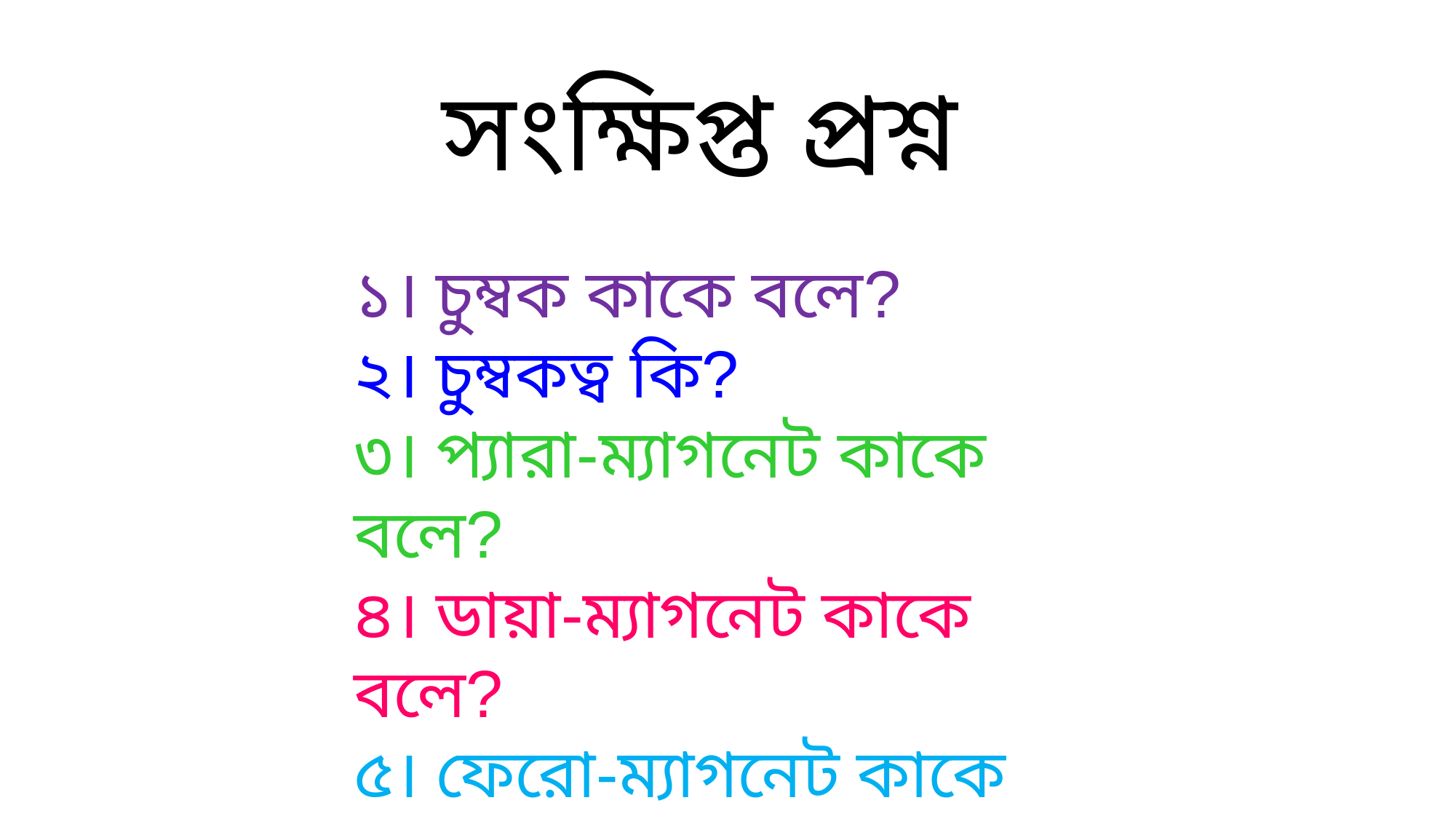

সংক্ষিপ্ত প্রশ্ন

১। চুম্বক কাকে বলে?
২। চুম্বকত্ব কি?
৩। প্যারা-ম্যাগনেট কাকে বলে?
৪। ডায়া-ম্যাগনেট কাকে বলে?
৫। ফেরো-ম্যাগনেট কাকে বলে?